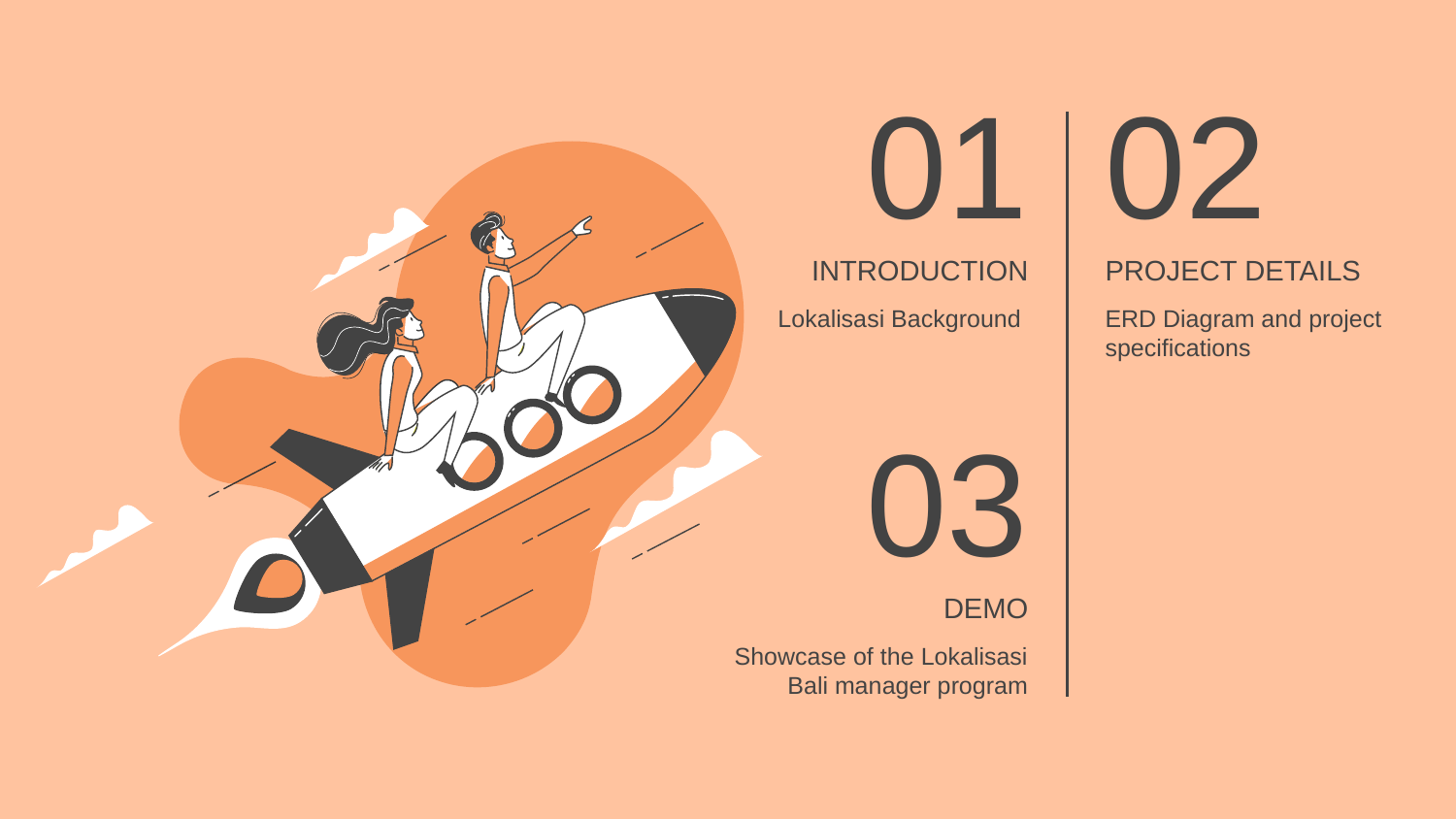

01
02
PROJECT DETAILS
# INTRODUCTION
Lokalisasi Background
ERD Diagram and project specifications
03
DEMO
Showcase of the Lokalisasi Bali manager program